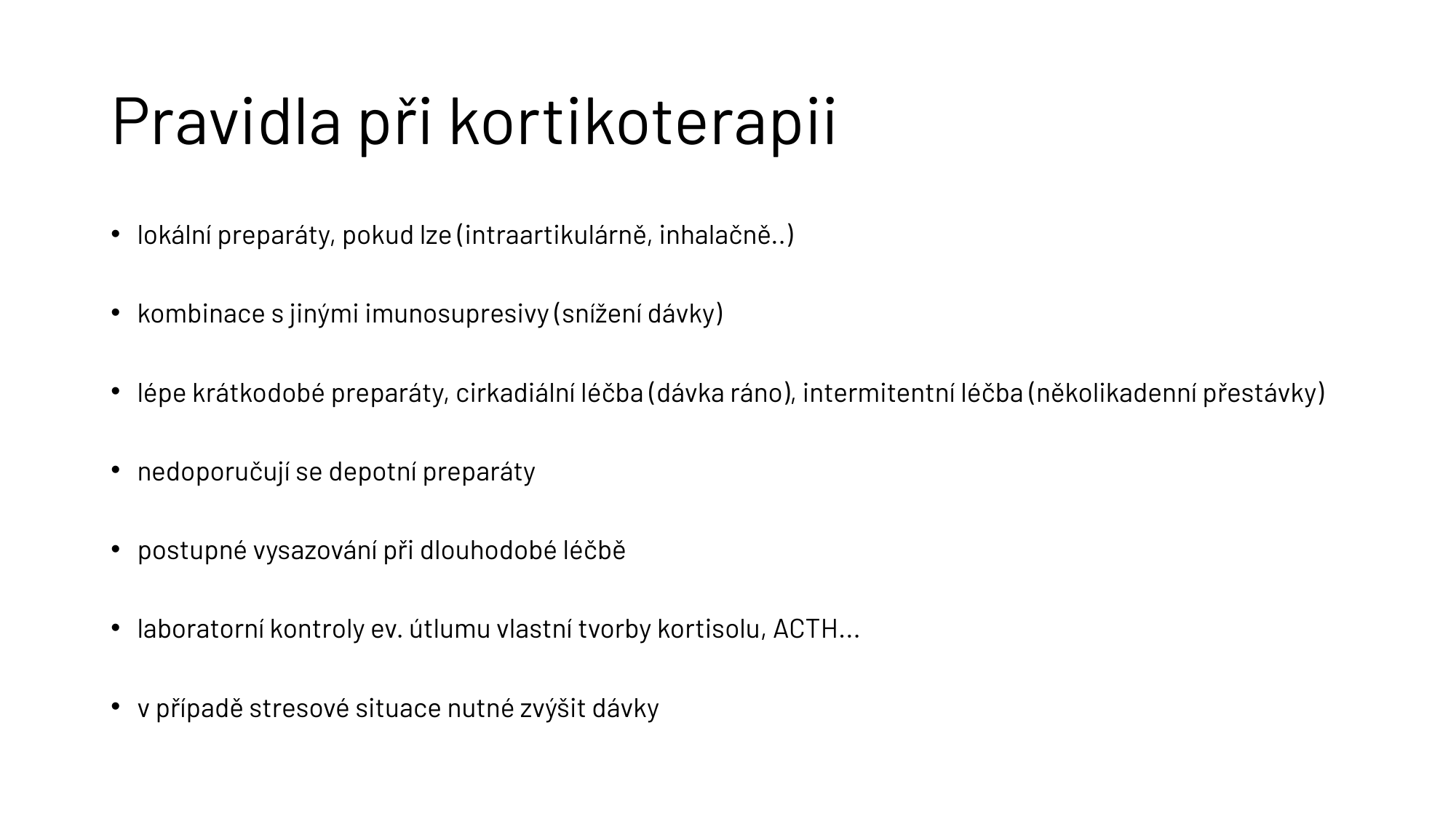

# Pravidla při kortikoterapii
lokální preparáty, pokud lze (intraartikulárně, inhalačně..)

kombinace s jinými imunosupresivy (snížení dávky)

lépe krátkodobé preparáty, cirkadiální léčba (dávka ráno), intermitentní léčba (několikadenní přestávky)

nedoporučují se depotní preparáty

postupné vysazování při dlouhodobé léčbě

laboratorní kontroly ev. útlumu vlastní tvorby kortisolu, ACTH...

v případě stresové situace nutné zvýšit dávky